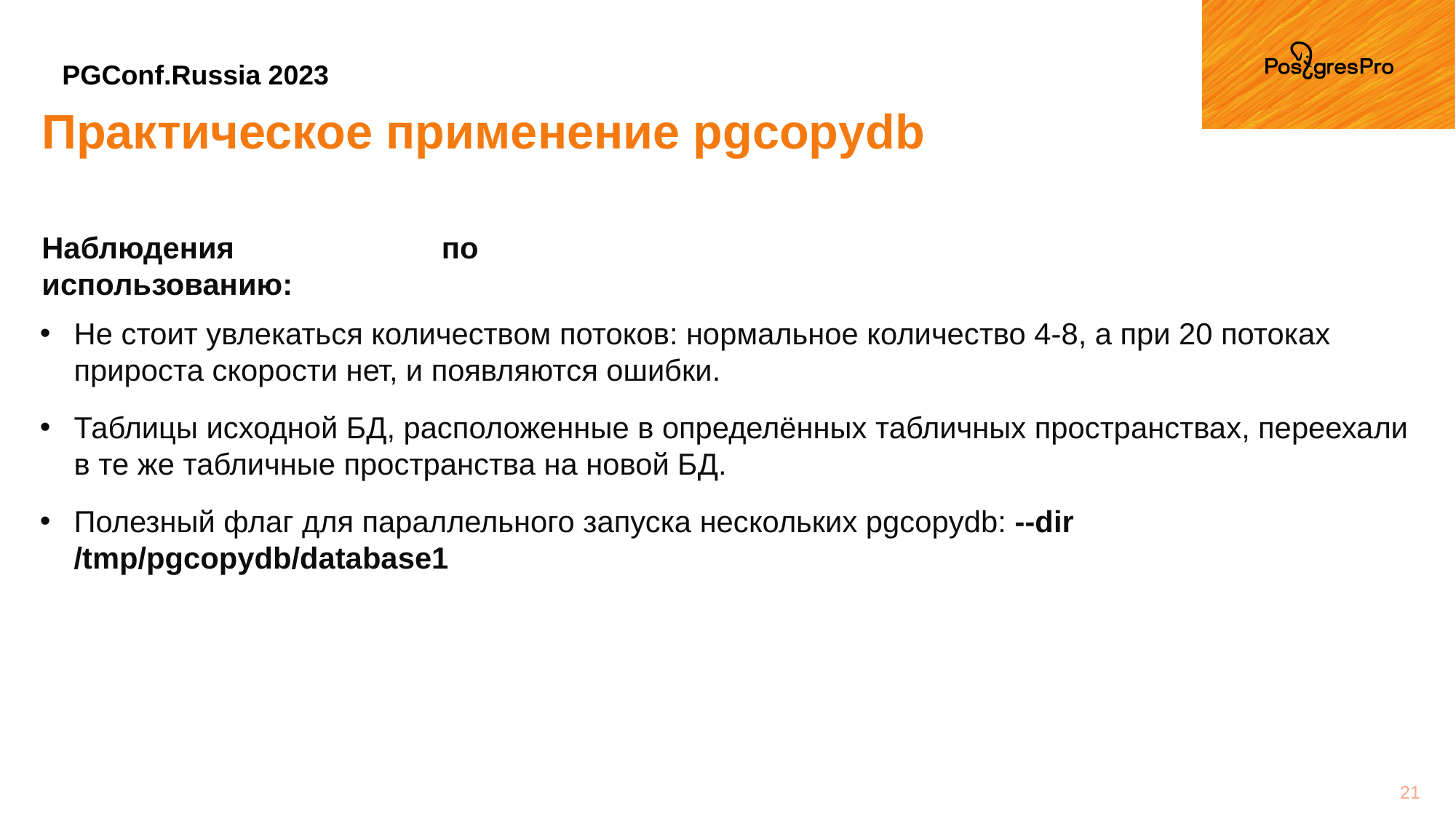

Практическое применение pgcopydb
Наблюдения по использованию:

Не стоит увлекаться количеством потоков: нормальное количество 4-8, а при 20 потоках прироста скорости нет, и появляются ошибки.
Таблицы исходной БД, расположенные в определённых табличных пространствах, переехали в те же табличные пространства на новой БД.
Полезный флаг для параллельного запуска нескольких pgcopydb: --dir /tmp/pgcopydb/database1
21